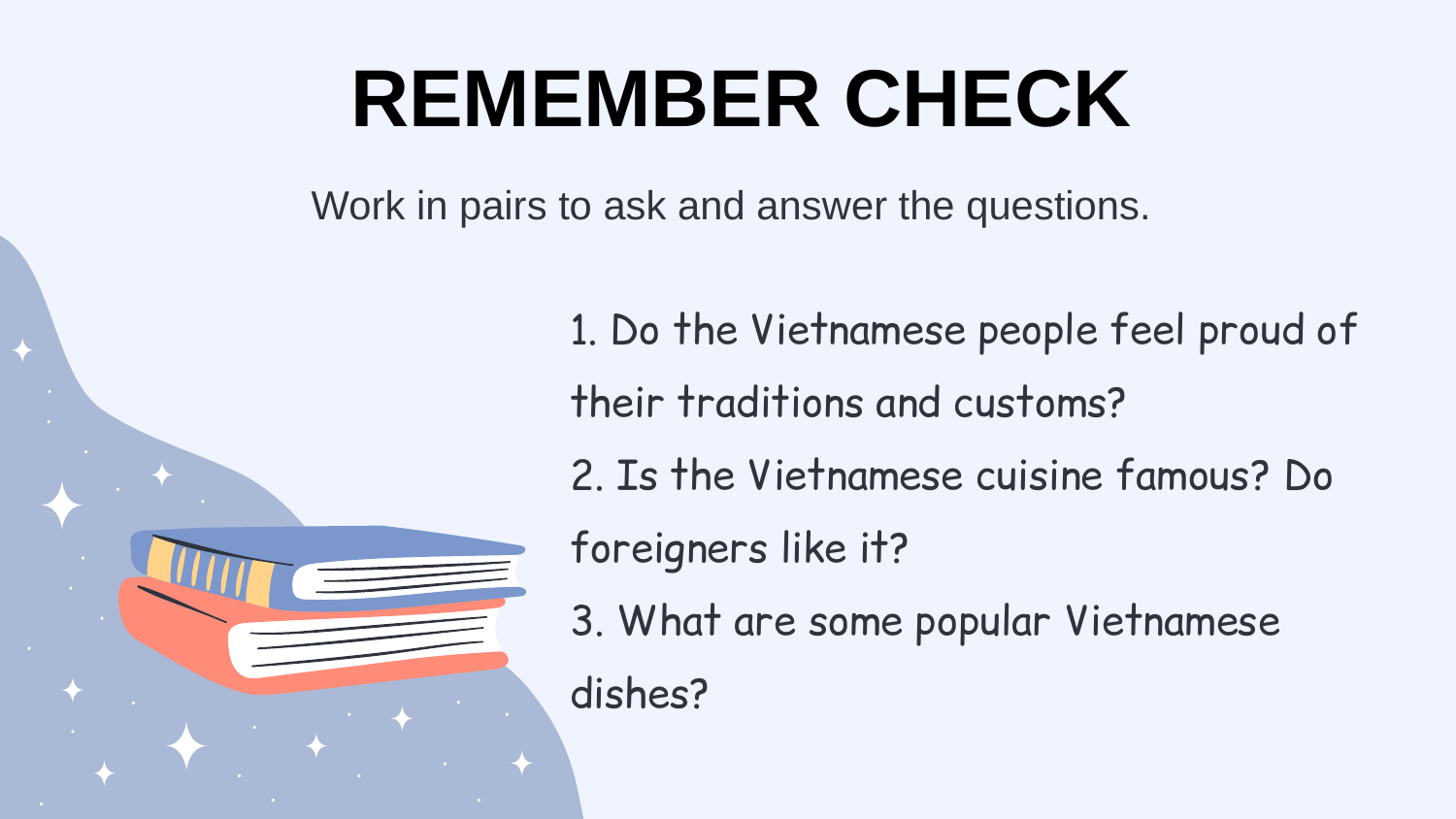

REMEMBER CHECK

Work in pairs to ask and answer the questions.
# 1. Do the Vietnamese people feel proud of their traditions and customs? 2. Is the Vietnamese cuisine famous? Do foreigners like it? 3. What are some popular Vietnamese dishes?